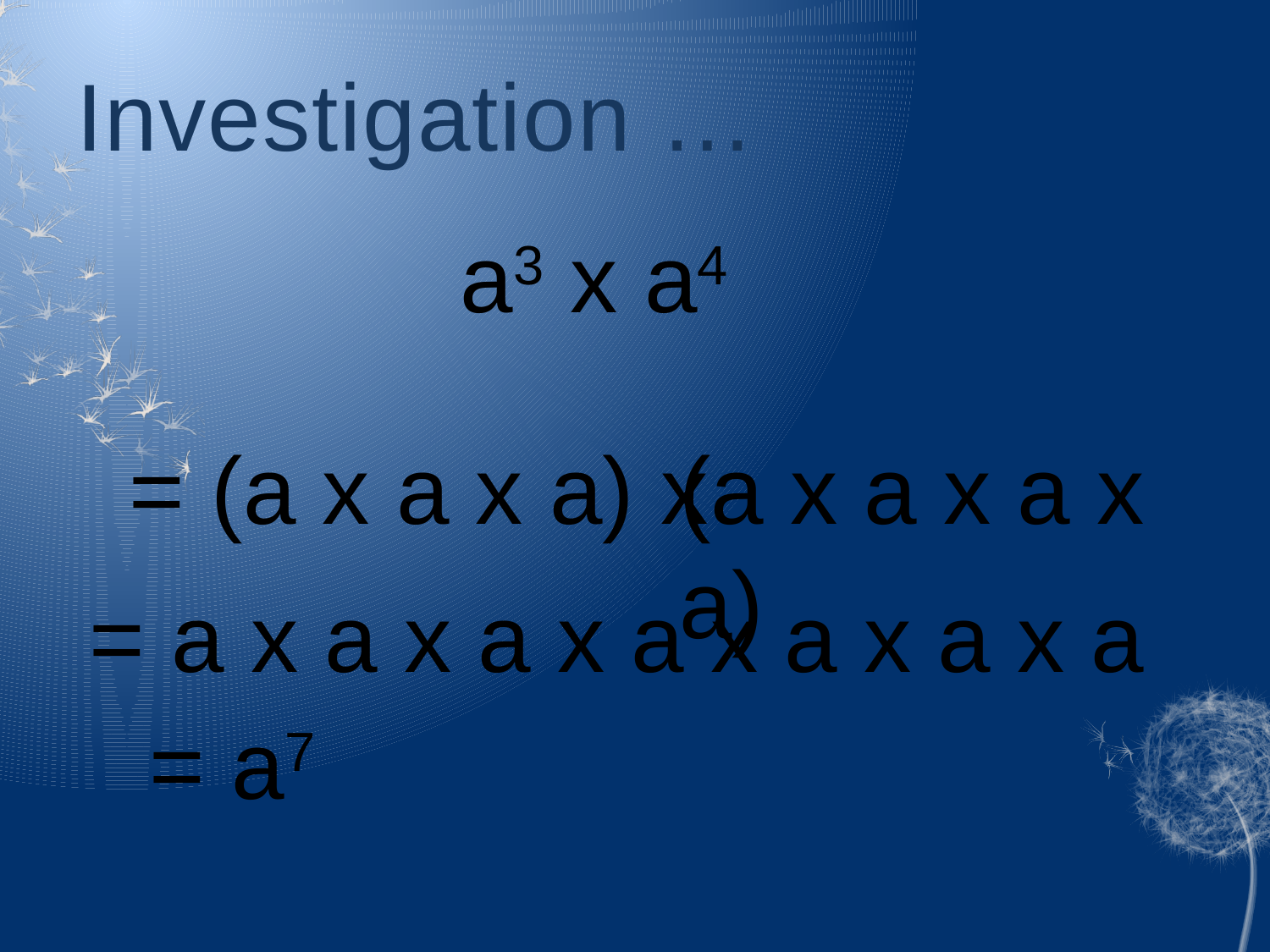

# Investigation …
a3 x a4
= (a x a x a) x
(a x a x a x a)
= a x a x a x a x a x a x a
= a7